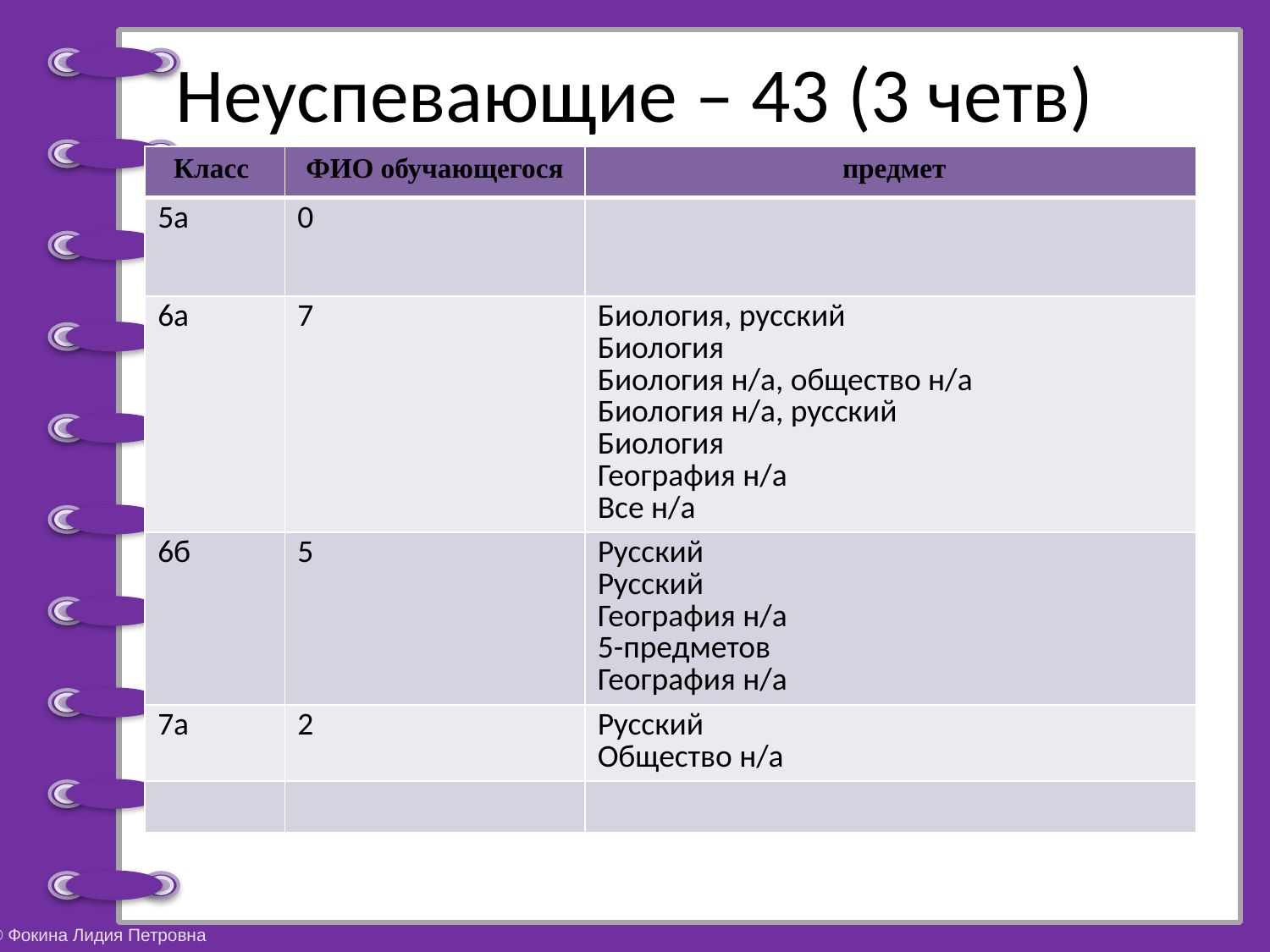

# Неуспевающие – 43 (3 четв)
| Класс | ФИО обучающегося | предмет |
| --- | --- | --- |
| 5а | 0 |  |
| 6а | 7 | Биология, русский Биология Биология н/а, общество н/а Биология н/а, русский Биология География н/а Все н/а |
| 6б | 5 | Русский Русский География н/а 5-предметов География н/а |
| 7а | 2 | Русский Общество н/а |
|  |  |  |